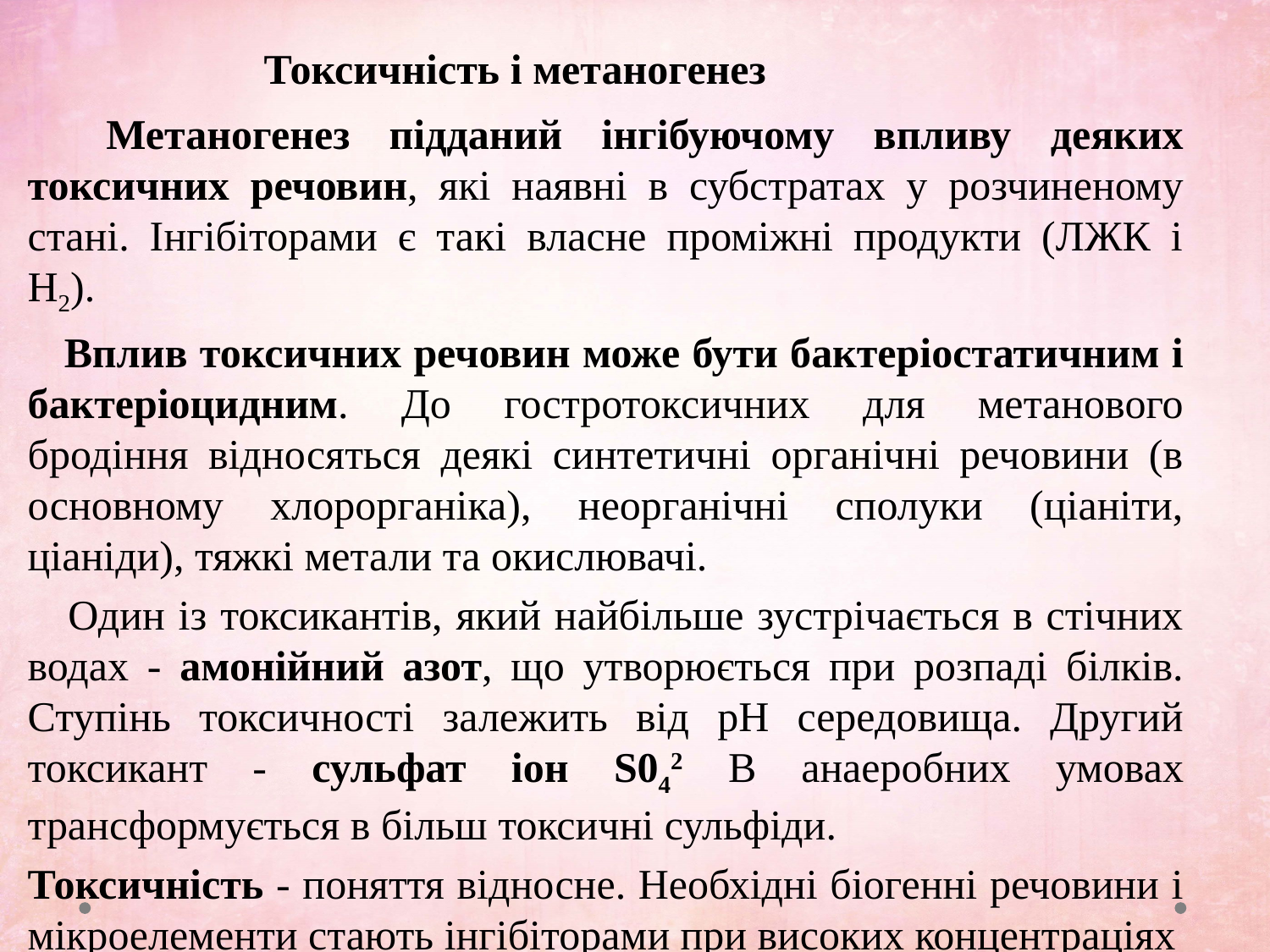

Токсичність і метаногенез
  Метаногенез підданий інгібуючому впливу деяких токсичних речовин, які наявні в субстратах у розчиненому стані. Інгібіторами є такі власне проміжні продукти (ЛЖК і Н2).
   Вплив токсичних речовин може бути бактеріостатичним і бактеріоцидним. До гостротоксичних для метанового бродіння відносяться деякі синтетичні органічні речовини (в основному хлорорганіка), неорганічні сполуки (ціаніти, ціаніди), тяжкі метали та окислювачі.
   Один із токсикантів, який найбільше зустрічається в стічних водах - амонійний азот, що утворюється при розпаді білків. Ступінь токсичності залежить від рН середовища. Другий токсикант - сульфат іон S042 В анаеробних умовах трансформується в більш токсичні сульфіди.
Токсичність - поняття відносне. Необхідні біогенні речовини і мікроелементи стають інгібіторами при високих концентраціях